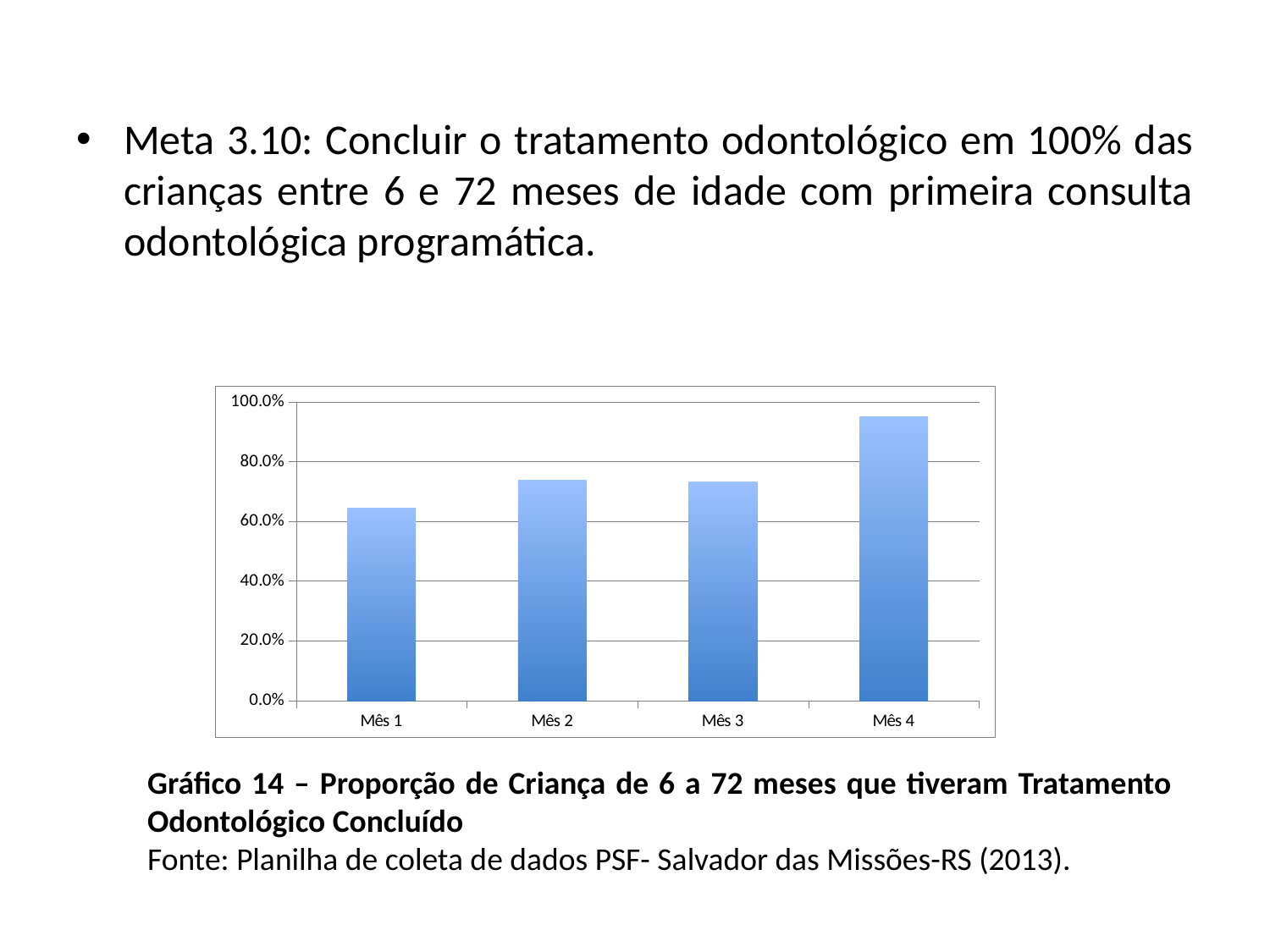

Meta 3.10: Concluir o tratamento odontológico em 100% das crianças entre 6 e 72 meses de idade com primeira consulta odontológica programática.

### Chart

| Category | Proporção de crianças de 6 a 72 meses  que tiveram tratamento odontológico concluído |
|---|---|
| Mês 1 | 0.6451612903225808 |
| Mês 2 | 0.7380952380952384 |
| Mês 3 | 0.7333333333333335 |
| Mês 4 | 0.9487179487179483 |
Gráfico 14 – Proporção de Criança de 6 a 72 meses que tiveram Tratamento Odontológico Concluído
Fonte: Planilha de coleta de dados PSF- Salvador das Missões-RS (2013).